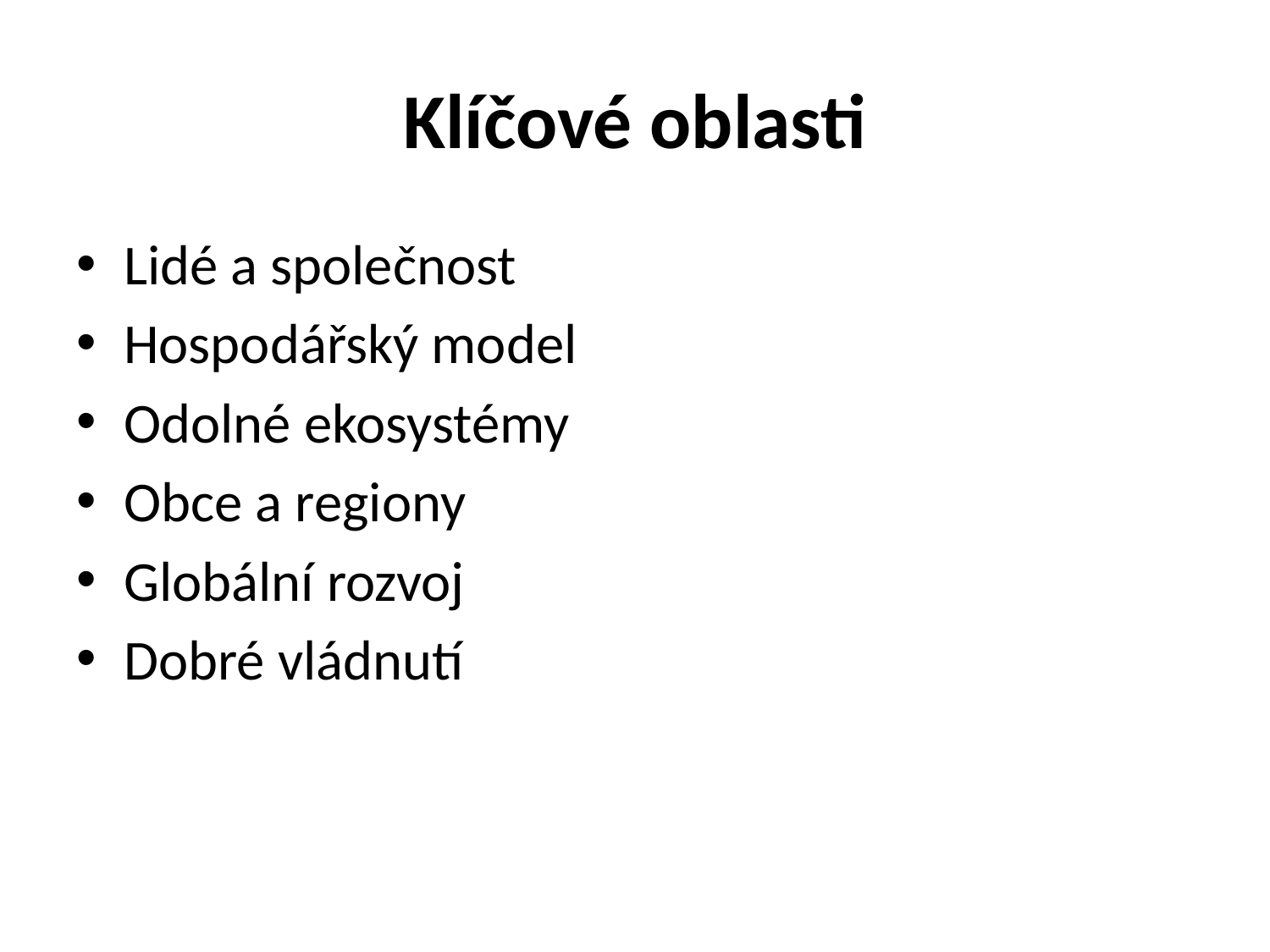

# Klíčové oblasti
Lidé a společnost
Hospodářský model
Odolné ekosystémy
Obce a regiony
Globální rozvoj
Dobré vládnutí